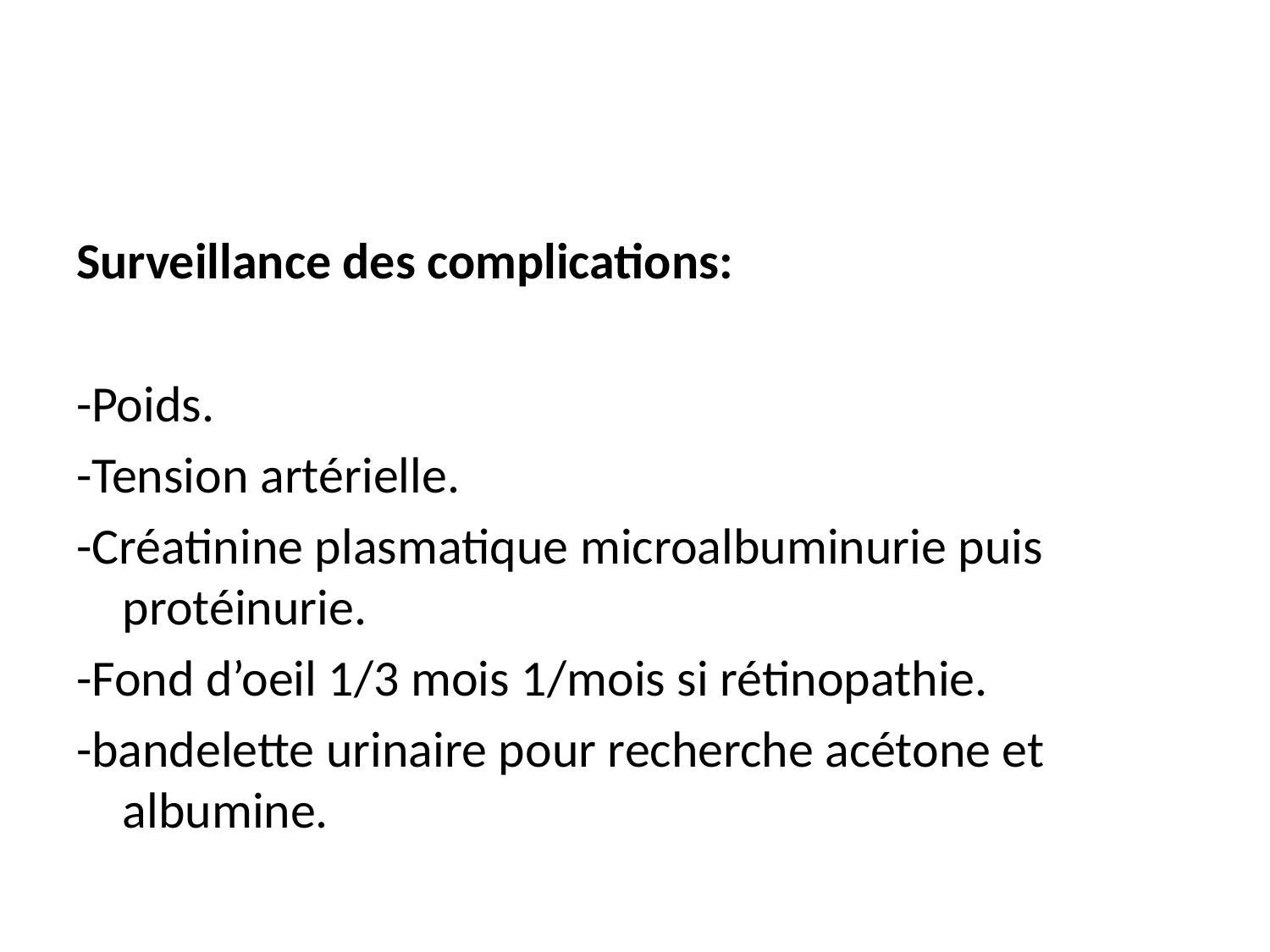

#
Surveillance des complications:

-Poids.
-Tension artérielle.
-Créatinine plasmatique microalbuminurie puis protéinurie.
-Fond d’oeil 1/3 mois 1/mois si rétinopathie.
-bandelette urinaire pour recherche acétone et albumine.